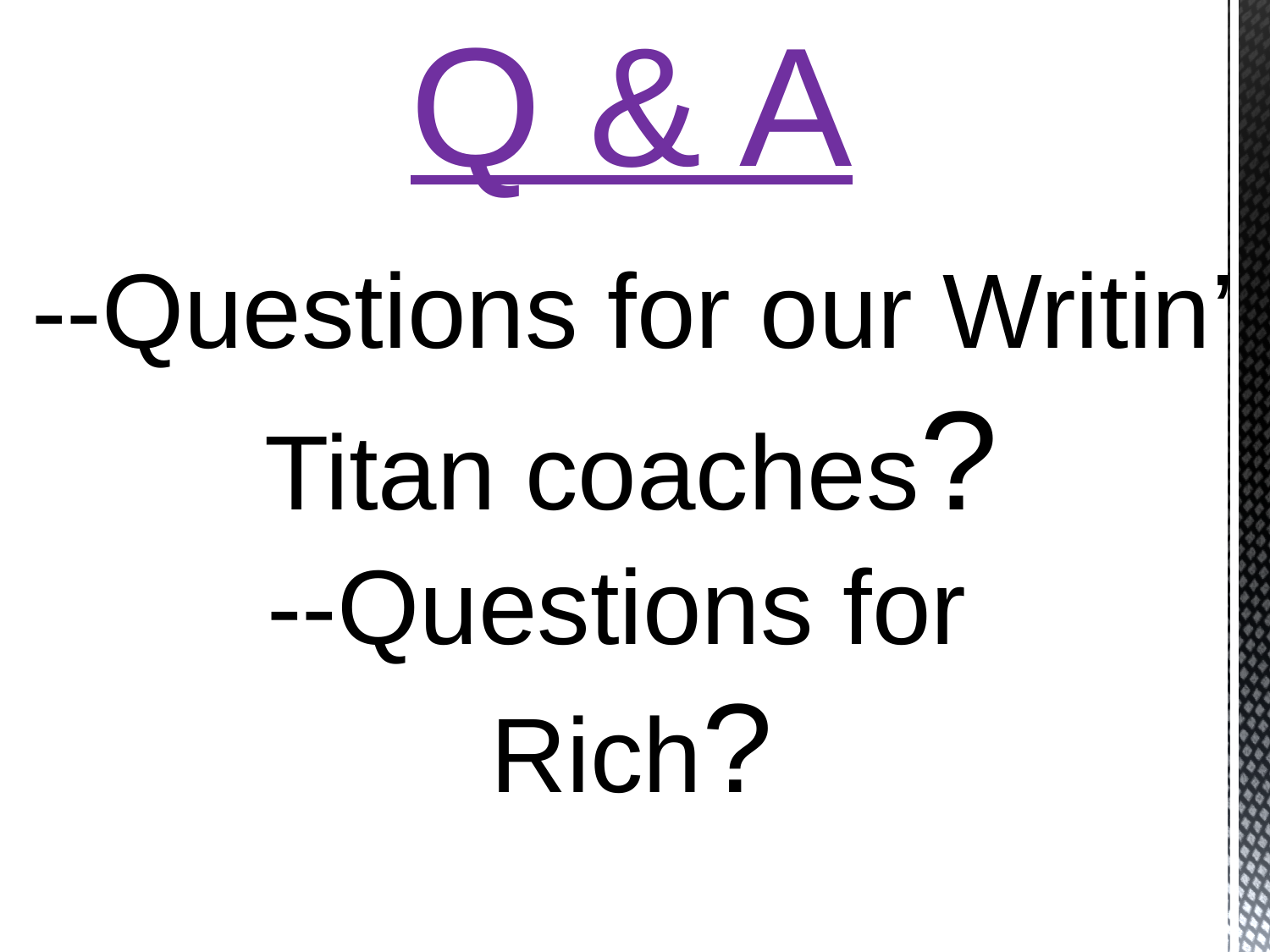

# Q & A --Questions for our Writin’ Titan coaches? --Questions for Rich?